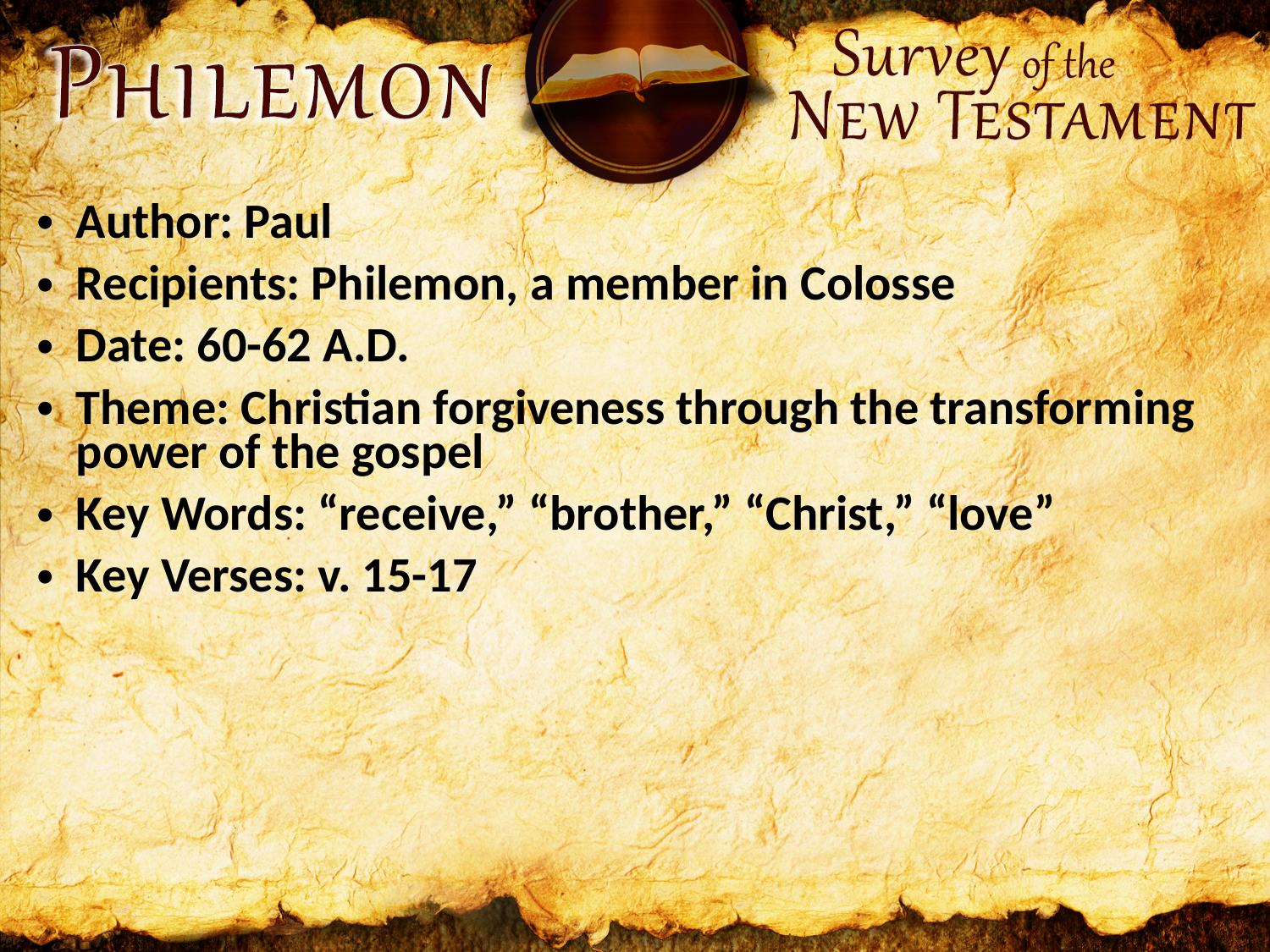

Author: Paul
Recipients: Philemon, a member in Colosse
Date: 60-62 A.D.
Theme: Christian forgiveness through the transforming power of the gospel
Key Words: “receive,” “brother,” “Christ,” “love”
Key Verses: v. 15-17